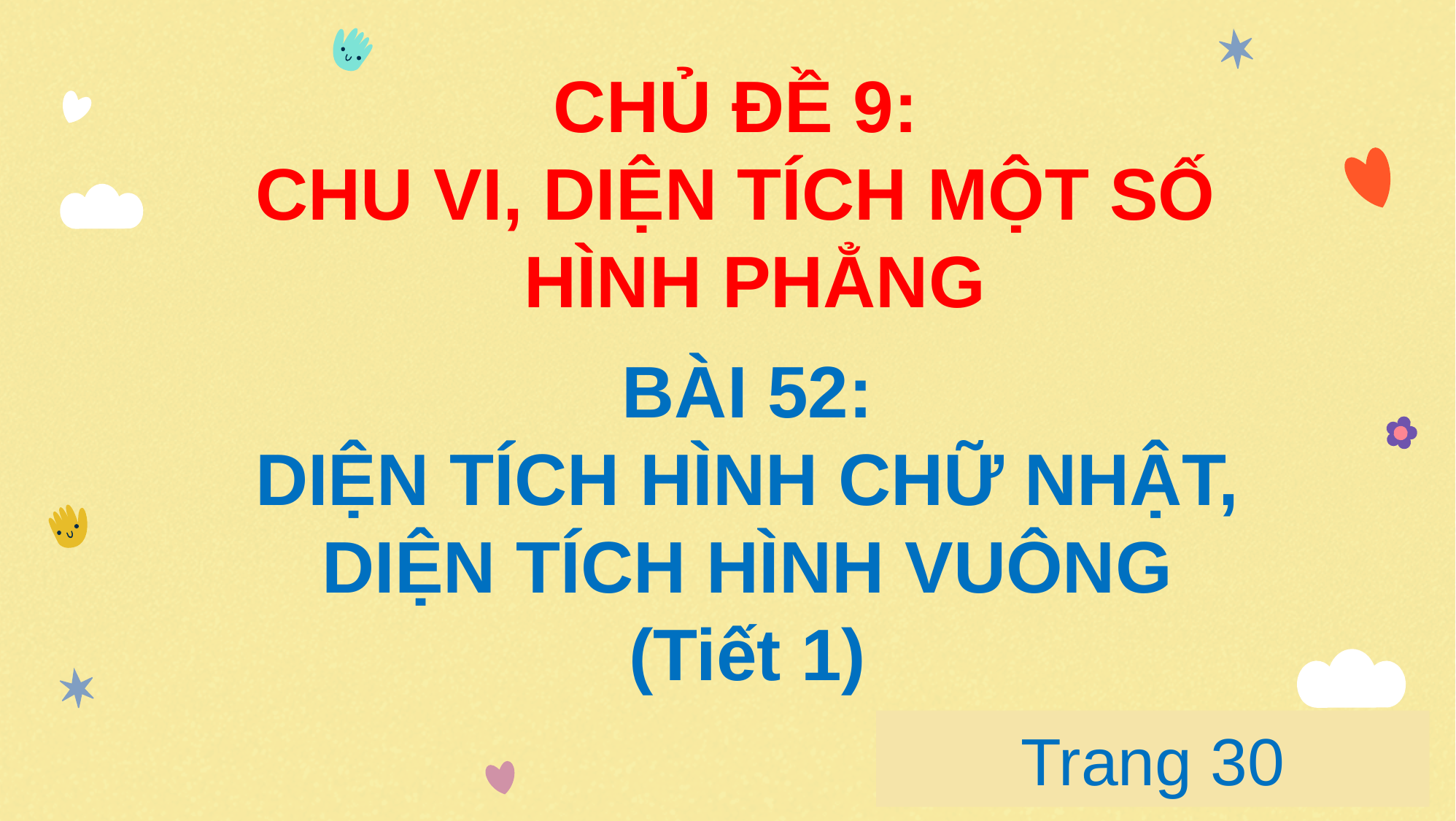

CHỦ ĐỀ 9:
CHU VI, DIỆN TÍCH MỘT SỐ HÌNH PHẲNG
BÀI 52:
DIỆN TÍCH HÌNH CHỮ NHẬT,
DIỆN TÍCH HÌNH VUÔNG
(Tiết 1)
# Trang 30